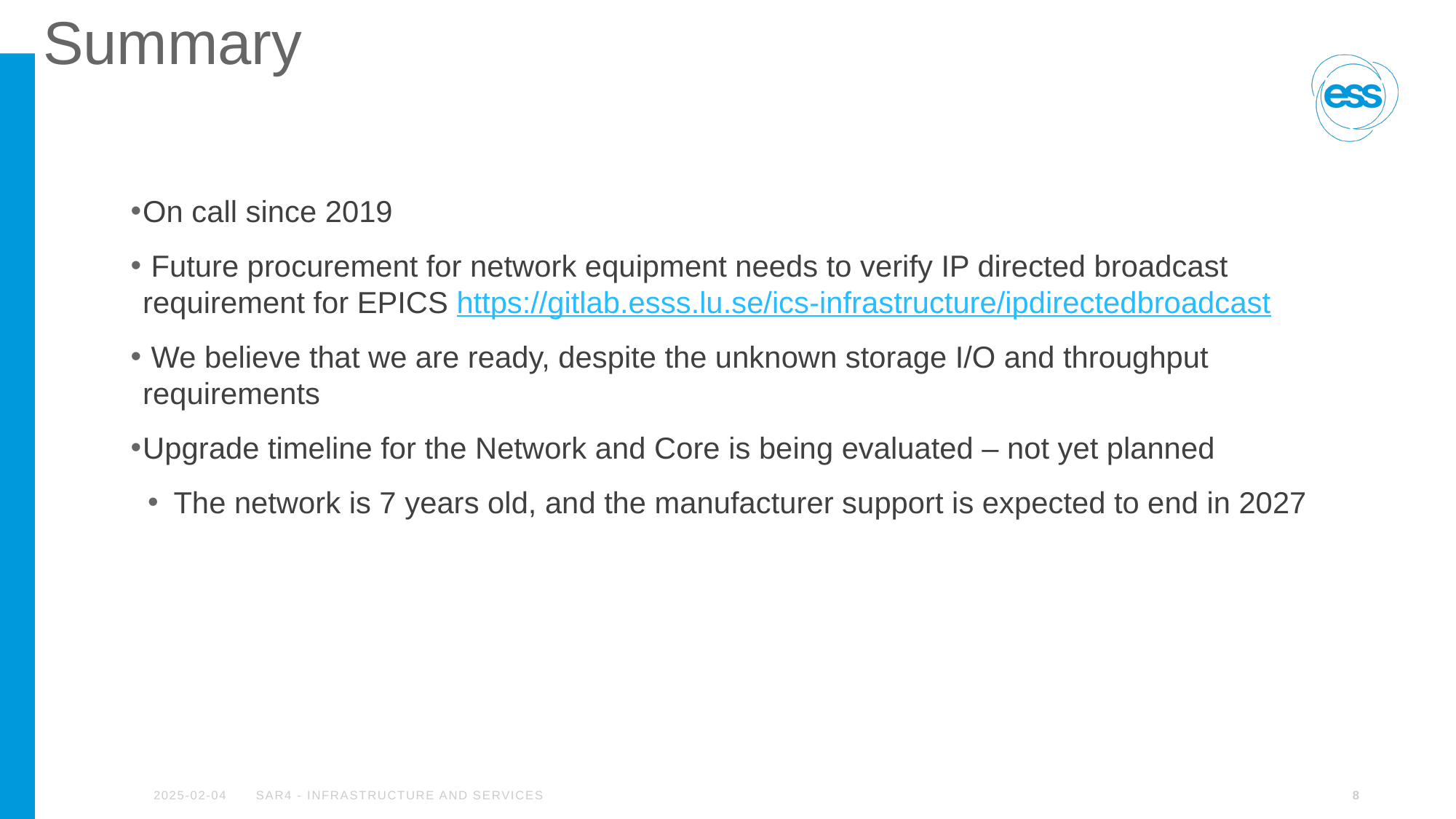

Summary
On call since 2019
 Future procurement for network equipment needs to verify IP directed broadcast requirement for EPICS https://gitlab.esss.lu.se/ics-infrastructure/ipdirectedbroadcast
 We believe that we are ready, despite the unknown storage I/O and throughput requirements
Upgrade timeline for the Network and Core is being evaluated – not yet planned
The network is 7 years old, and the manufacturer support is expected to end in 2027
2025-02-04
SAR4 - Infrastructure and Services
8